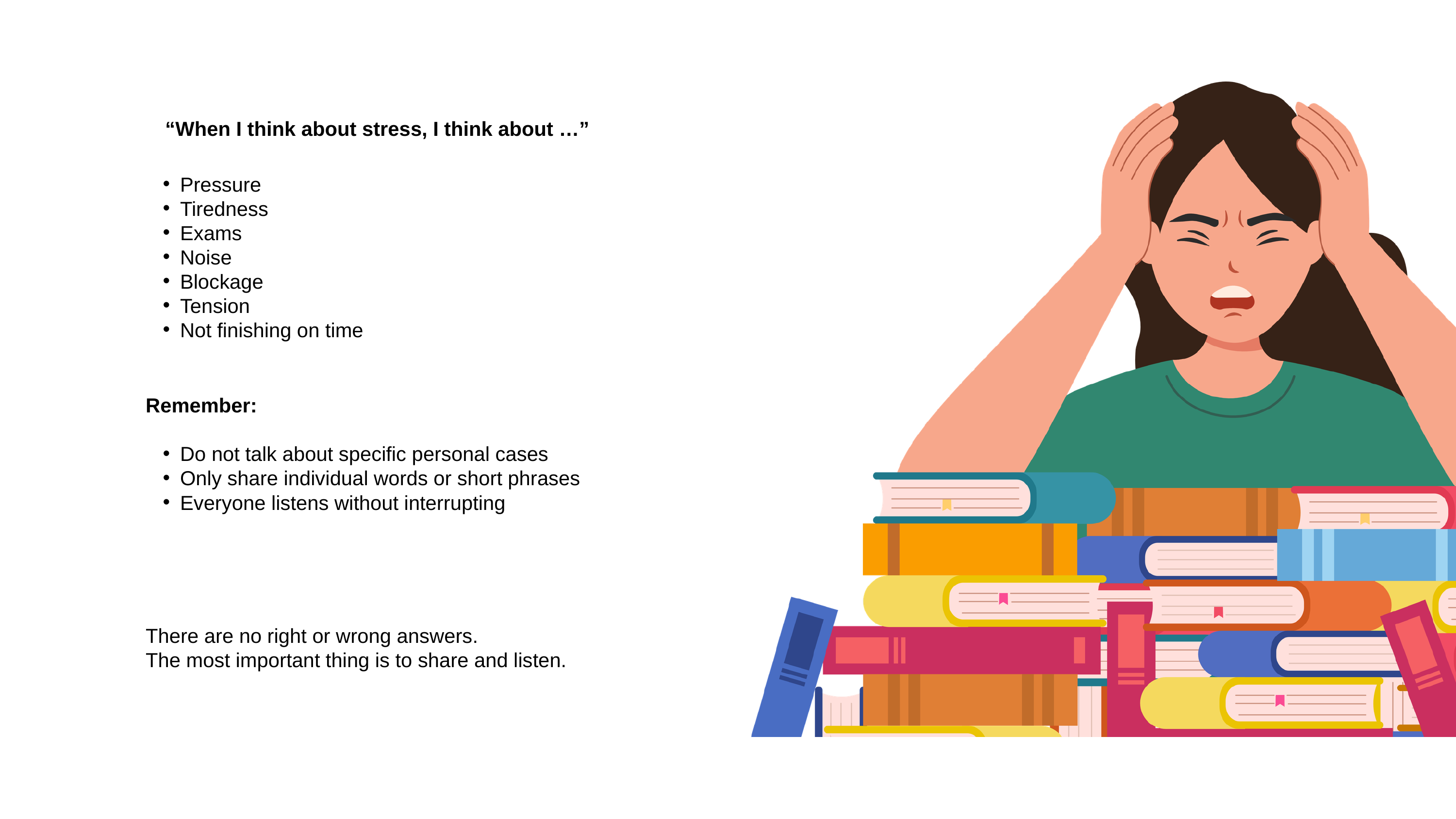

“When I think about stress, I think about …”
Pressure
Tiredness
Exams
Noise
Blockage
Tension
Not finishing on time

Remember:

Do not talk about specific personal cases
Only share individual words or short phrases
Everyone listens without interrupting
There are no right or wrong answers.
The most important thing is to share and listen.